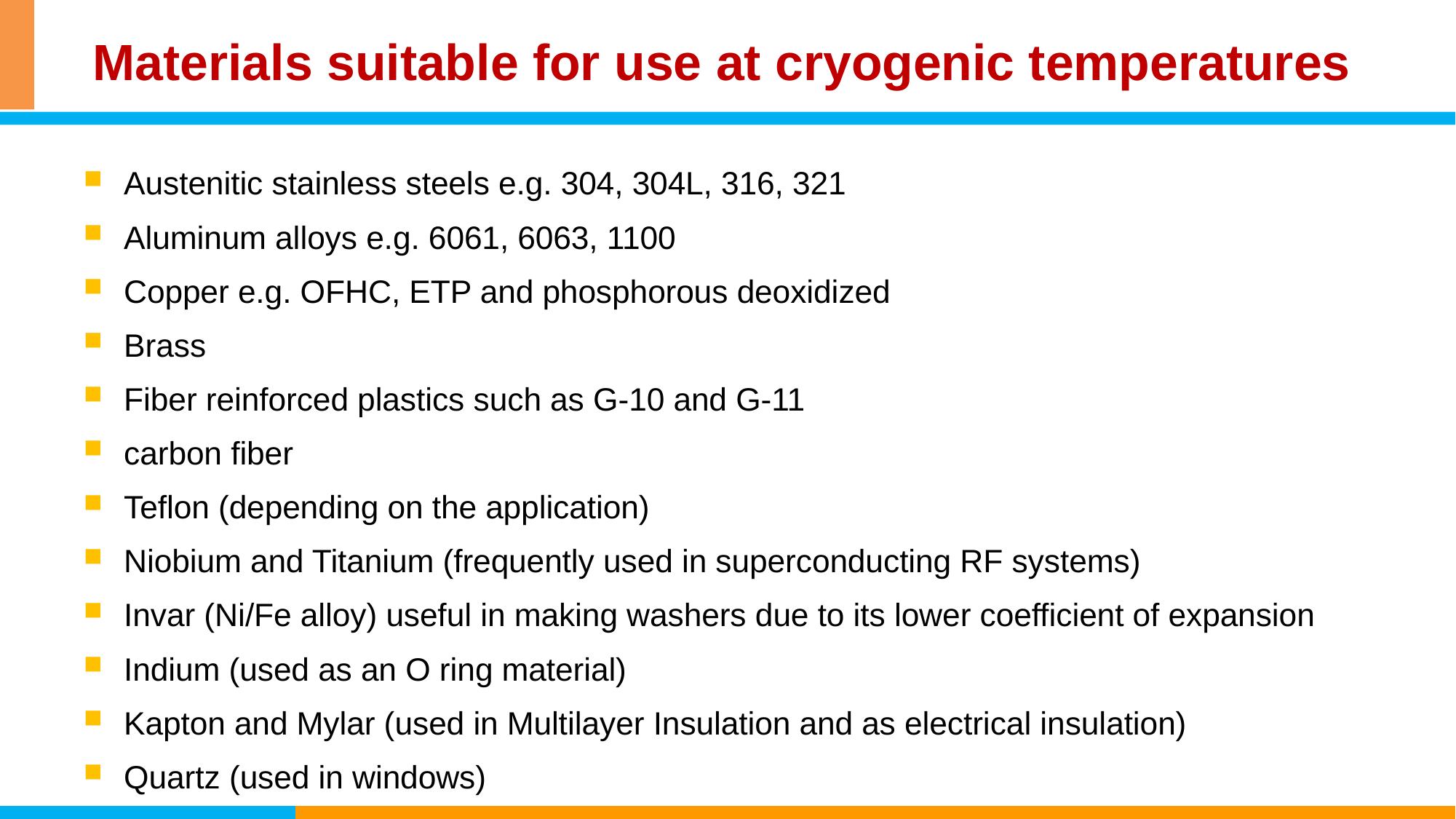

# Materials suitable for use at cryogenic temperatures
Austenitic stainless steels e.g. 304, 304L, 316, 321
Aluminum alloys e.g. 6061, 6063, 1100
Copper e.g. OFHC, ETP and phosphorous deoxidized
Brass
Fiber reinforced plastics such as G-10 and G-11
carbon fiber
Teflon (depending on the application)
Niobium and Titanium (frequently used in superconducting RF systems)
Invar (Ni/Fe alloy) useful in making washers due to its lower coefficient of expansion
Indium (used as an O ring material)
Kapton and Mylar (used in Multilayer Insulation and as electrical insulation)
Quartz (used in windows)